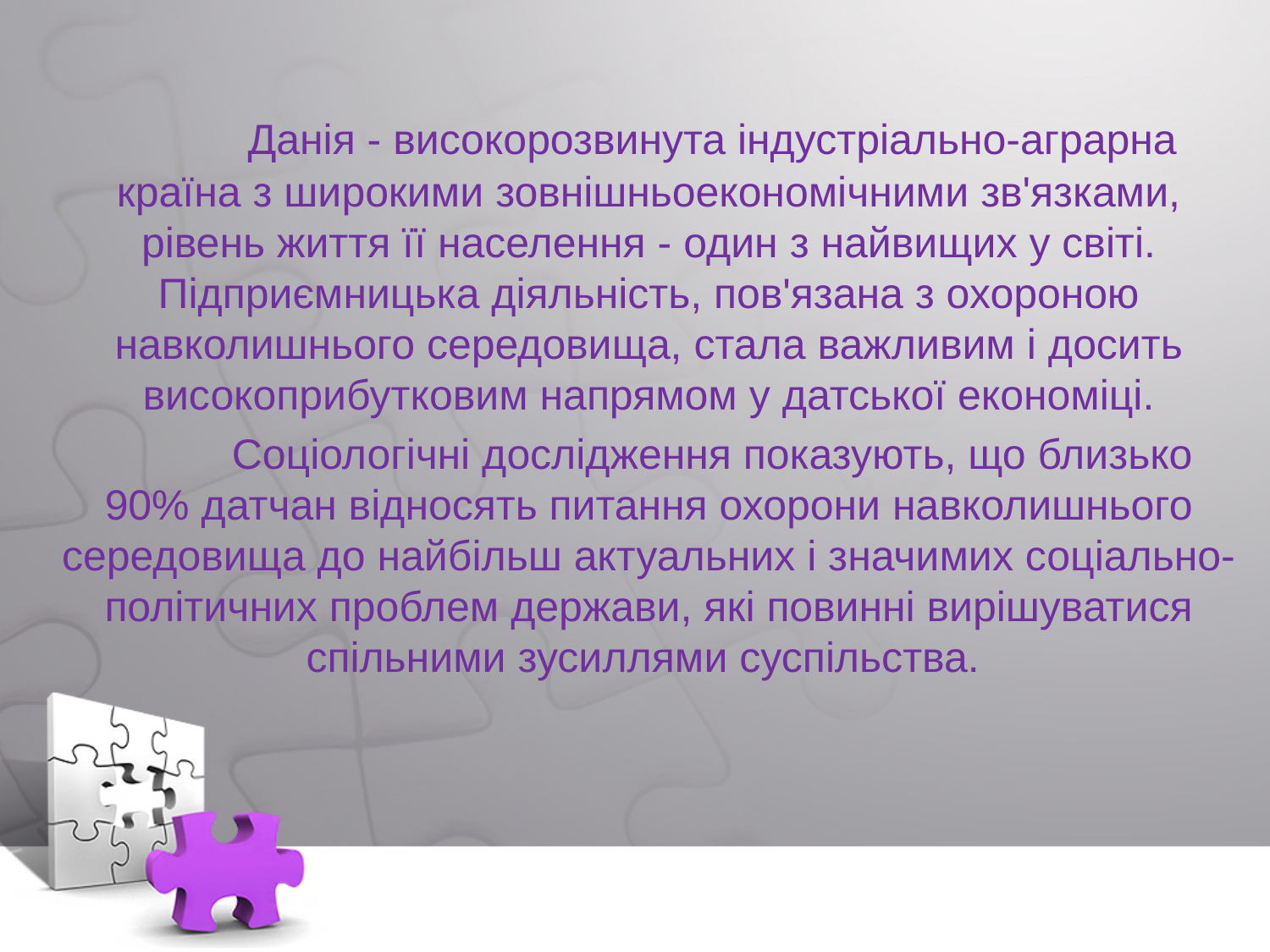

#
		Данія - високорозвинута індустріально-аграрна країна з широкими зовнішньоекономічними зв'язками, рівень життя її населення - один з найвищих у світі. Підприємницька діяльність, пов'язана з охороною навколишнього середовища, стала важливим і досить високоприбутковим напрямом у датської економіці.
		Соціологічні дослідження показують, що близько 90% датчан відносять питання охорони навколишнього середовища до найбільш актуальних і значимих соціально-політичних проблем держави, які повинні вирішуватися спільними зусиллями суспільства.